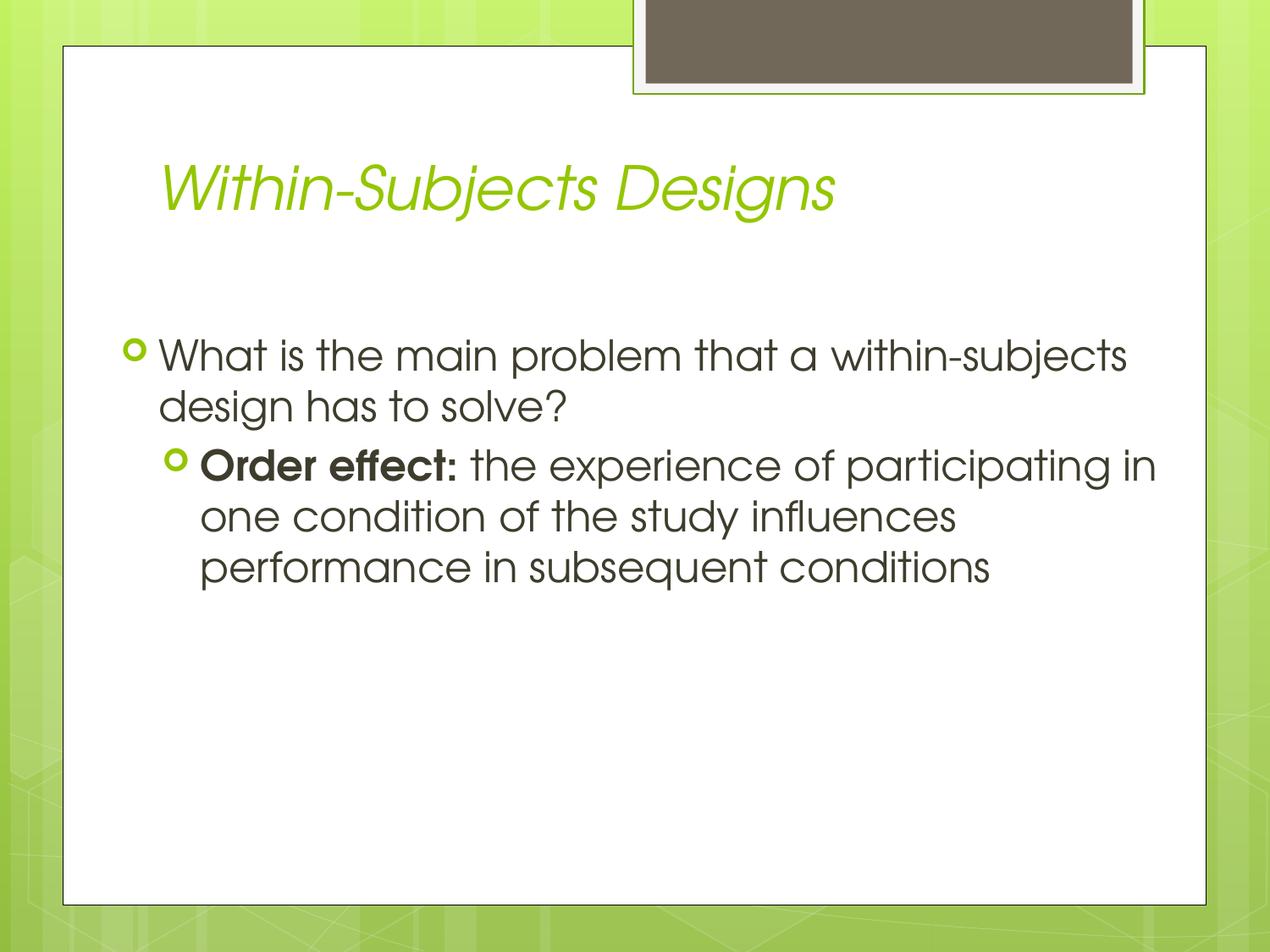

# Within-Subjects Designs
What is the main problem that a within-subjects design has to solve?
Order effect: the experience of participating in one condition of the study influences performance in subsequent conditions